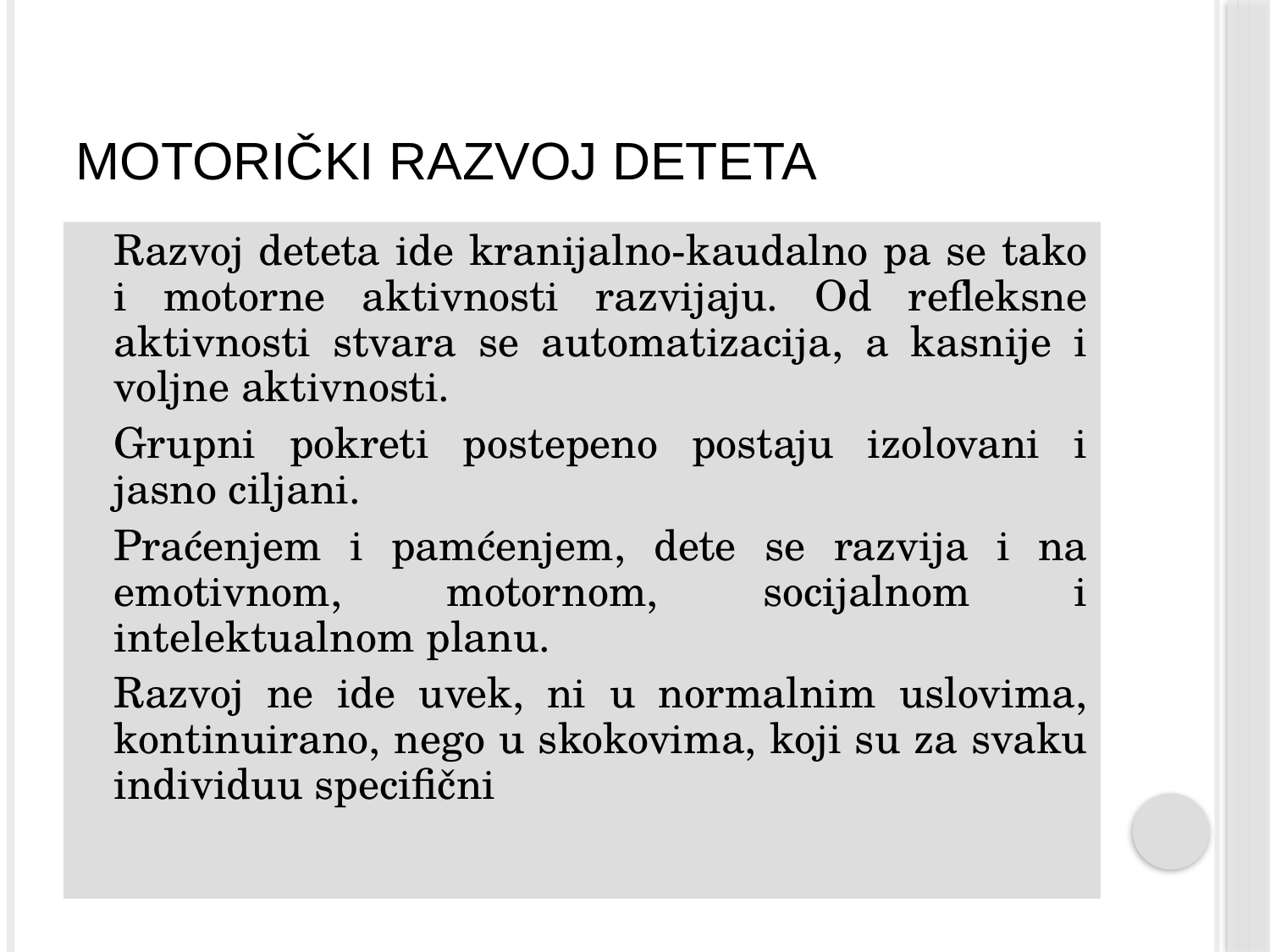

# Motorički razvoj deteta
Razvoj deteta ide kranijalno-kaudalno pa se tako i motorne aktivnosti razvijaju. Od refleksne aktivnosti stvara se automatizacija, a kasnije i voljne aktivnosti.
Grupni pokreti postepeno postaju izolovani i jasno ciljani.
Praćenjem i pamćenjem, dete se razvija i na emotivnom, motornom, socijalnom i intelektualnom planu.
Razvoj ne ide uvek, ni u normalnim uslovima, kontinuirano, nego u skokovima, koji su za svaku individuu specifični